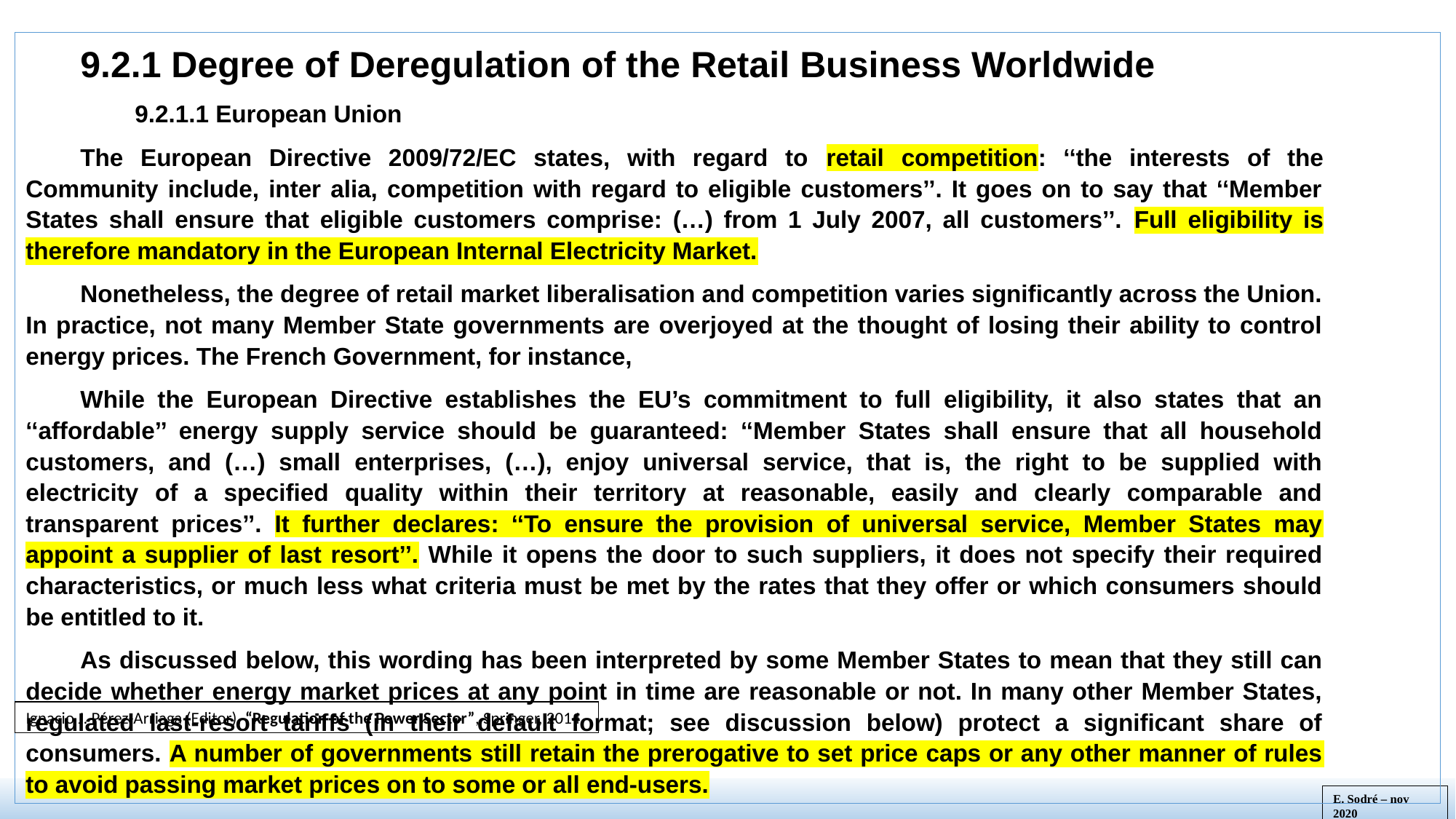

9.2.1 Degree of Deregulation of the Retail Business Worldwide
9.2.1.1 European Union
The European Directive 2009/72/EC states, with regard to retail competition: ‘‘the interests of the Community include, inter alia, competition with regard to eligible customers’’. It goes on to say that ‘‘Member States shall ensure that eligible customers comprise: (…) from 1 July 2007, all customers’’. Full eligibility is therefore mandatory in the European Internal Electricity Market.
Nonetheless, the degree of retail market liberalisation and competition varies significantly across the Union. In practice, not many Member State governments are overjoyed at the thought of losing their ability to control energy prices. The French Government, for instance,
While the European Directive establishes the EU’s commitment to full eligibility, it also states that an ‘‘affordable’’ energy supply service should be guaranteed: ‘‘Member States shall ensure that all household customers, and (…) small enterprises, (…), enjoy universal service, that is, the right to be supplied with electricity of a specified quality within their territory at reasonable, easily and clearly comparable and transparent prices’’. It further declares: ‘‘To ensure the provision of universal service, Member States may appoint a supplier of last resort’’. While it opens the door to such suppliers, it does not specify their required characteristics, or much less what criteria must be met by the rates that they offer or which consumers should be entitled to it.
As discussed below, this wording has been interpreted by some Member States to mean that they still can decide whether energy market prices at any point in time are reasonable or not. In many other Member States, regulated last-resort tariffs (in their default format; see discussion below) protect a significant share of consumers. A number of governments still retain the prerogative to set price caps or any other manner of rules to avoid passing market prices on to some or all end-users.
Ignacio J. Pérez-Arriaga (Editor), “Regulation of the Power Sector”, Springer, 2014.